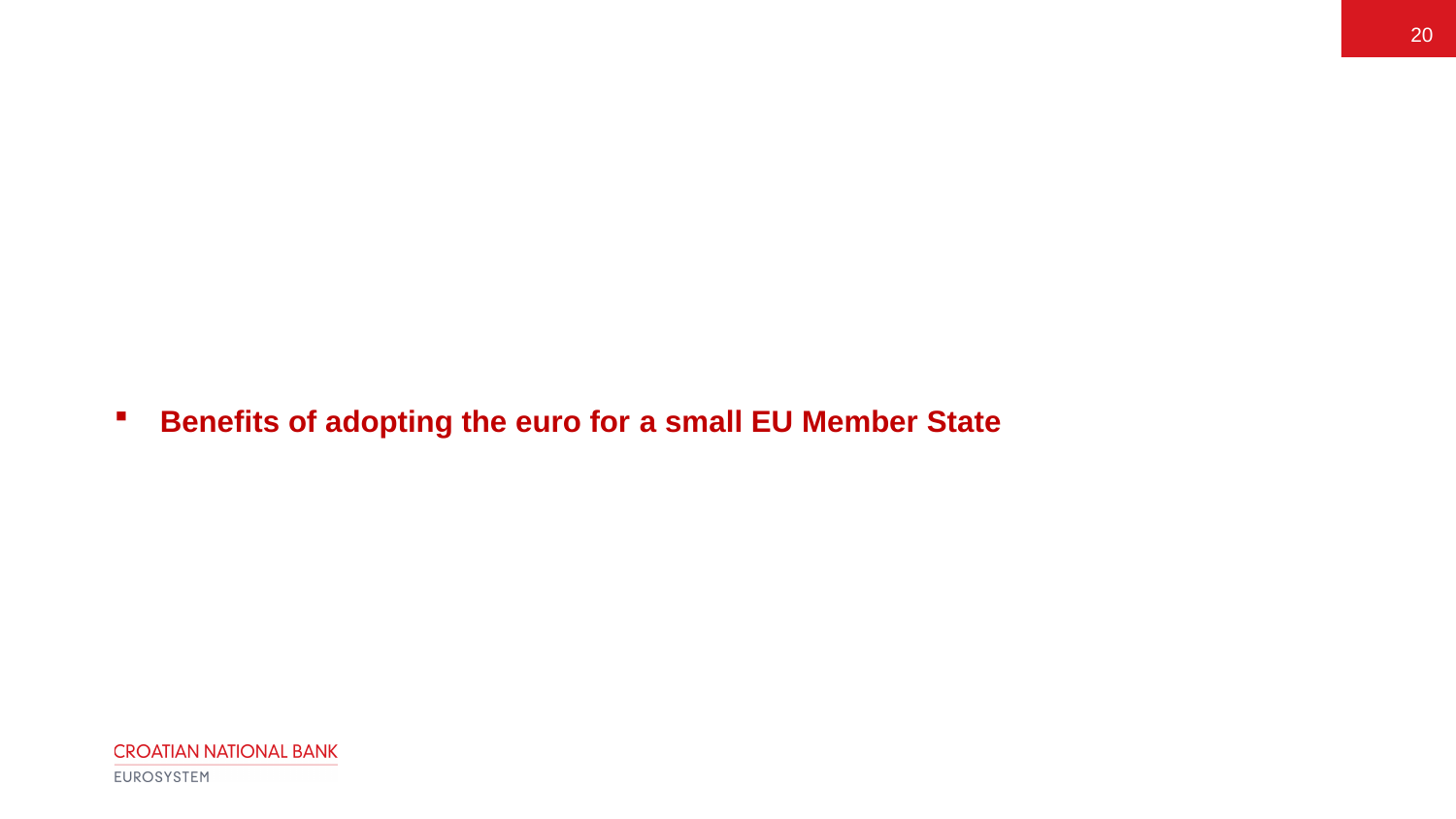

20

Benefits of adopting the euro for a small EU Member State